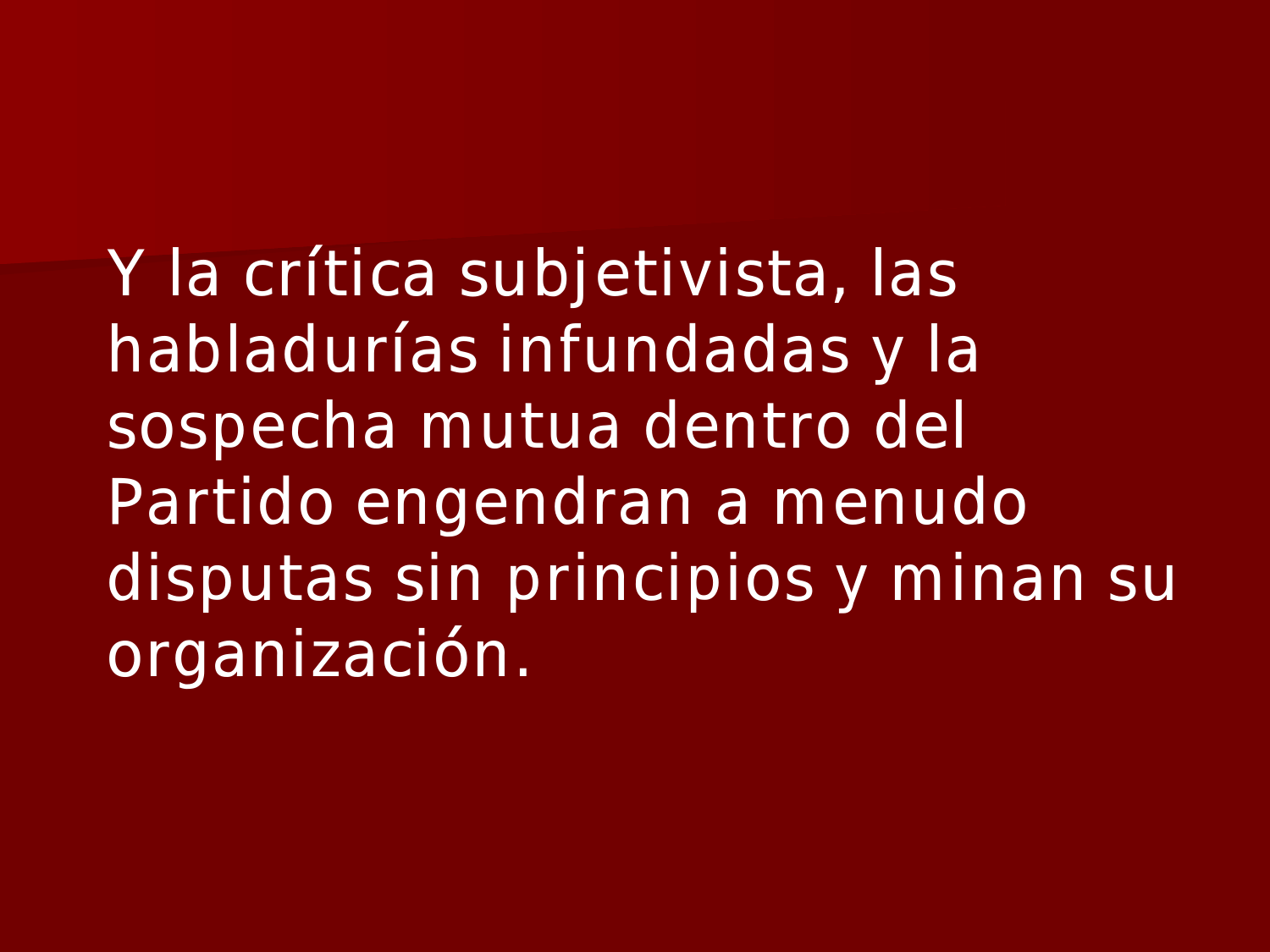

Y la crítica subjetivista, las habladurías infundadas y la sospecha mutua dentro del Partido engendran a menudo disputas sin principios y minan su organización.